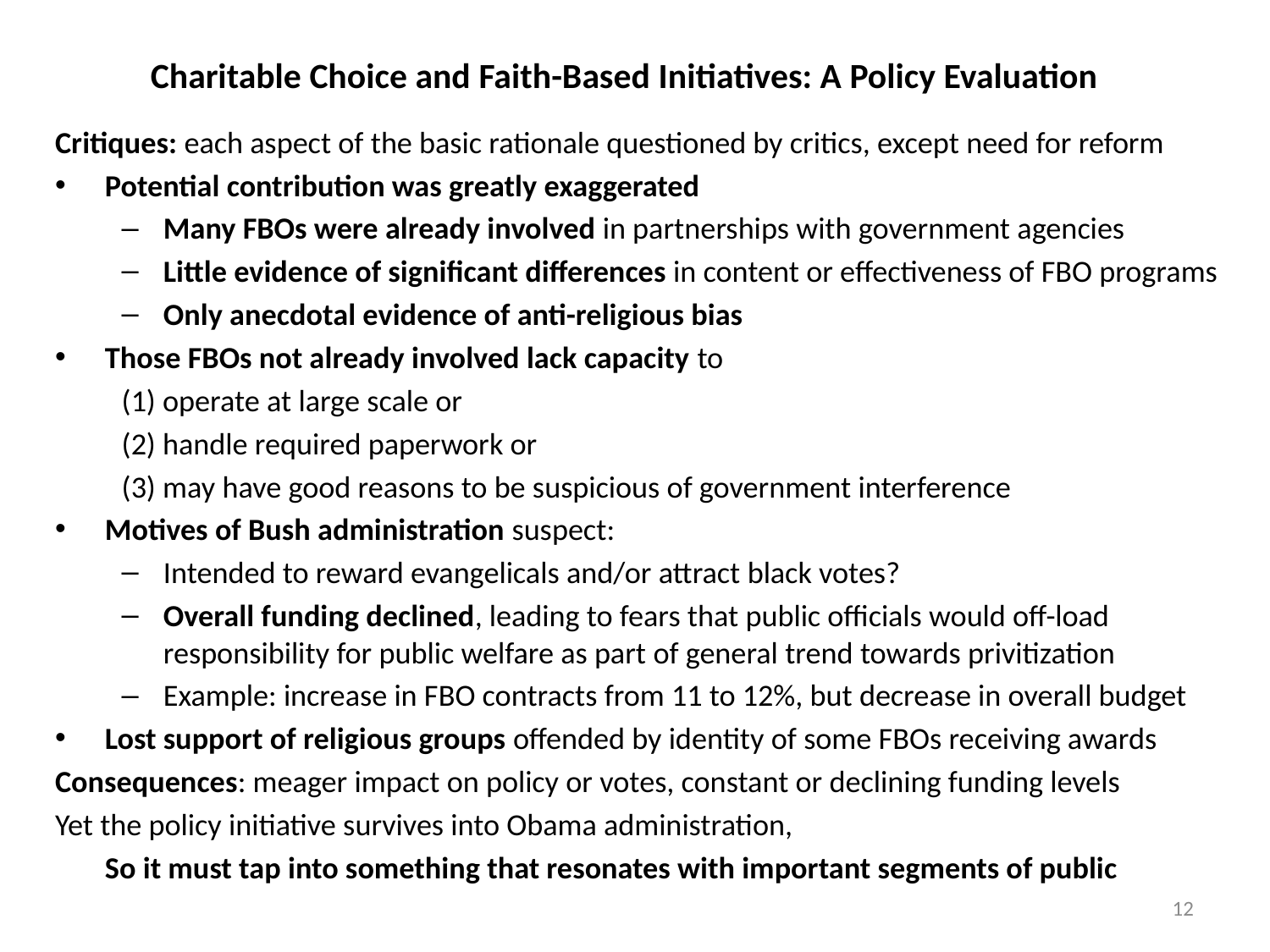

# Charitable Choice and Faith-Based Initiatives: A Policy Evaluation
Critiques: each aspect of the basic rationale questioned by critics, except need for reform
Potential contribution was greatly exaggerated
Many FBOs were already involved in partnerships with government agencies
Little evidence of significant differences in content or effectiveness of FBO programs
Only anecdotal evidence of anti-religious bias
Those FBOs not already involved lack capacity to
(1) operate at large scale or
(2) handle required paperwork or
(3) may have good reasons to be suspicious of government interference
Motives of Bush administration suspect:
Intended to reward evangelicals and/or attract black votes?
Overall funding declined, leading to fears that public officials would off-load responsibility for public welfare as part of general trend towards privitization
Example: increase in FBO contracts from 11 to 12%, but decrease in overall budget
Lost support of religious groups offended by identity of some FBOs receiving awards
Consequences: meager impact on policy or votes, constant or declining funding levels
Yet the policy initiative survives into Obama administration,
	So it must tap into something that resonates with important segments of public

12